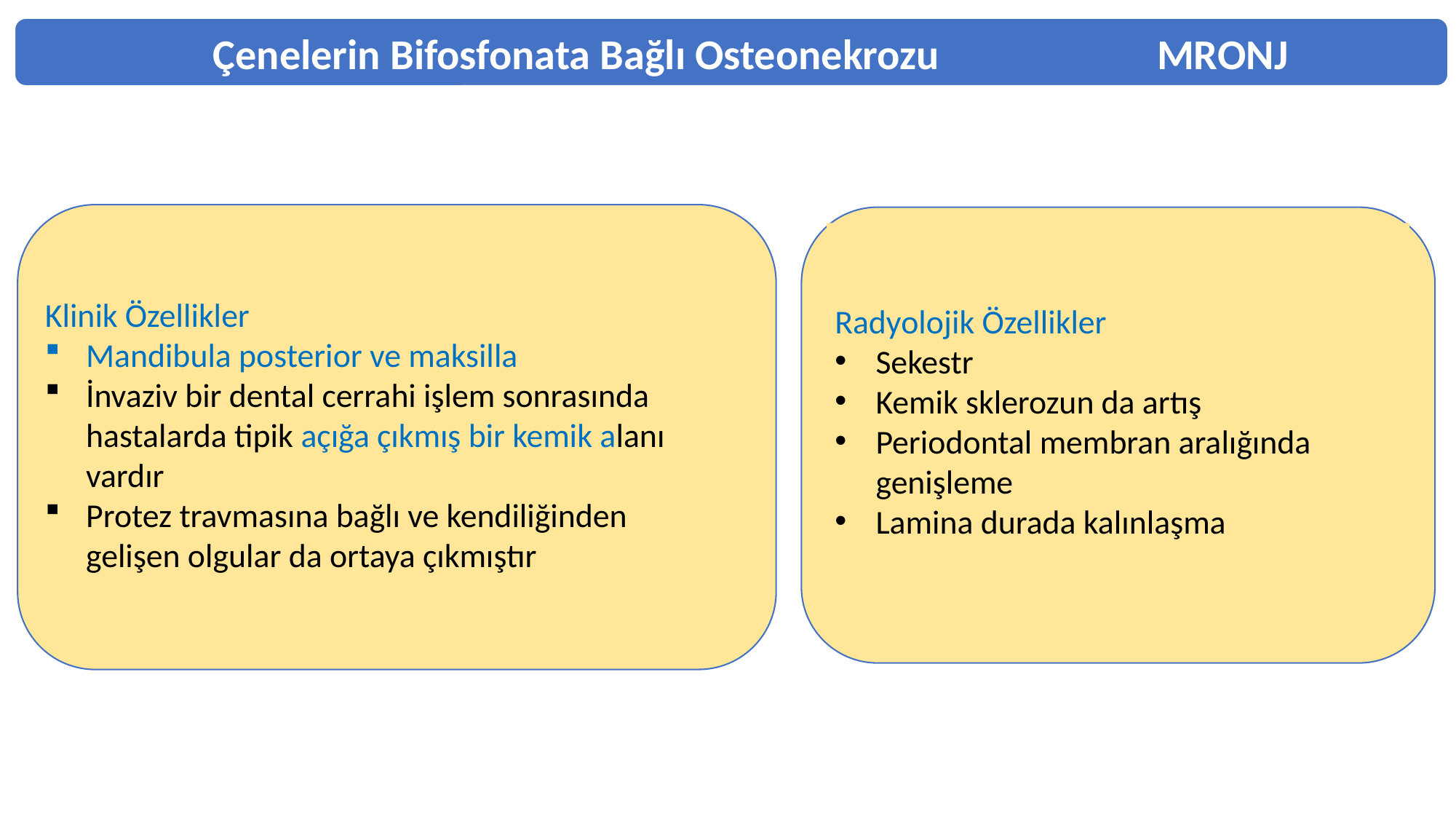

Çenelerin Bifosfonata Bağlı Osteonekrozu 		MRONJ

Klinik Özellikler
Mandibula posterior ve maksilla
İnvaziv bir dental cerrahi işlem sonrasında hastalarda tipik açığa çıkmış bir kemik alanı vardır
Protez travmasına bağlı ve kendiliğinden gelişen olgular da ortaya çıkmıştır

Radyolojik Özellikler
Sekestr
Kemik sklerozun da artış
Periodontal membran aralığında genişleme
Lamina durada kalınlaşma